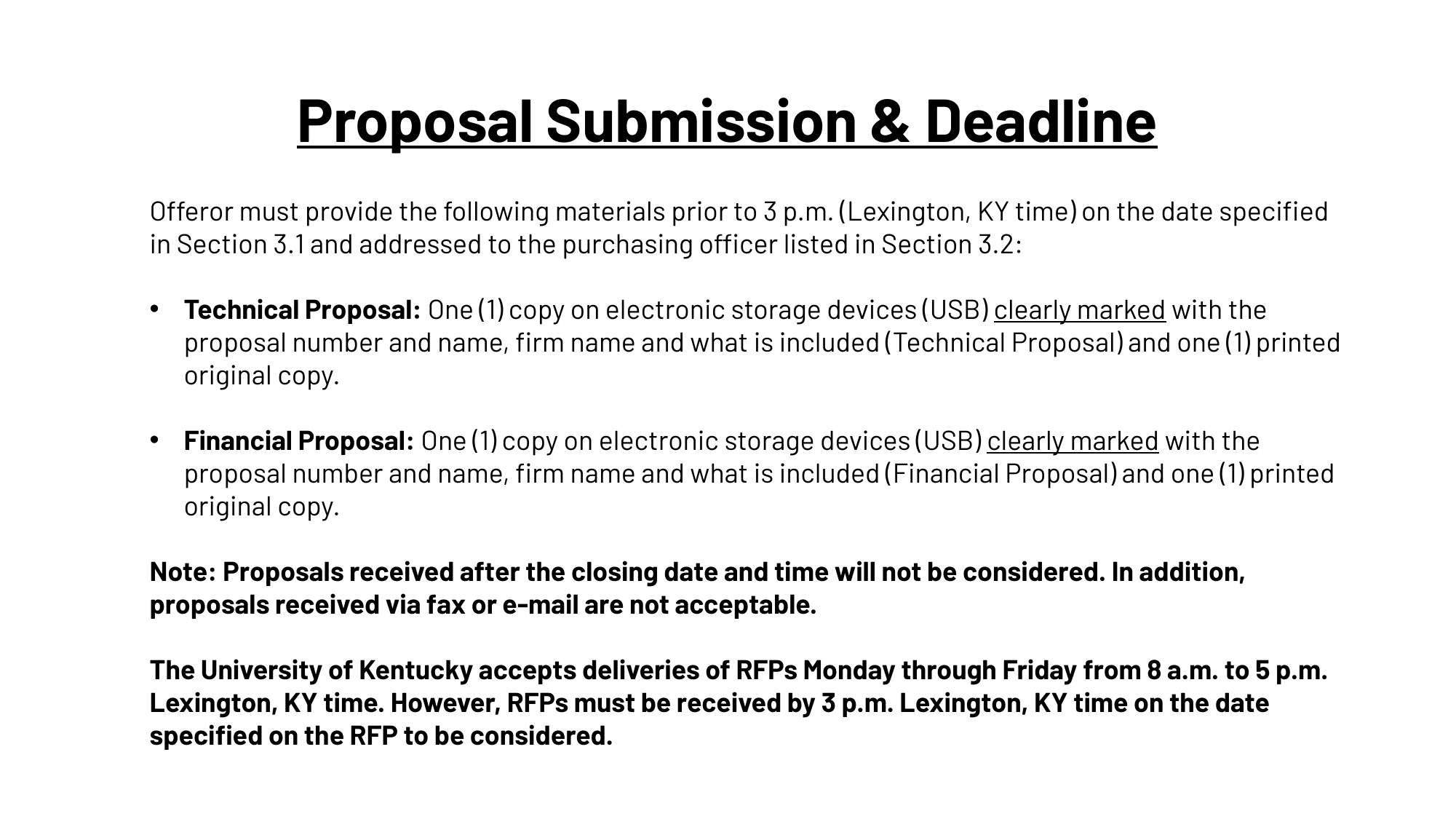

# Proposal Submission & Deadline
Offeror must provide the following materials prior to 3 p.m. (Lexington, KY time) on the date specified in Section 3.1 and addressed to the purchasing officer listed in Section 3.2:

Technical Proposal: One (1) copy on electronic storage devices (USB) clearly marked with the proposal number and name, firm name and what is included (Technical Proposal) and one (1) printed original copy.

Financial Proposal: One (1) copy on electronic storage devices (USB) clearly marked with the proposal number and name, firm name and what is included (Financial Proposal) and one (1) printed original copy.

Note: Proposals received after the closing date and time will not be considered. In addition, proposals received via fax or e-mail are not acceptable.

The University of Kentucky accepts deliveries of RFPs Monday through Friday from 8 a.m. to 5 p.m. Lexington, KY time. However, RFPs must be received by 3 p.m. Lexington, KY time on the date specified on the RFP to be considered.